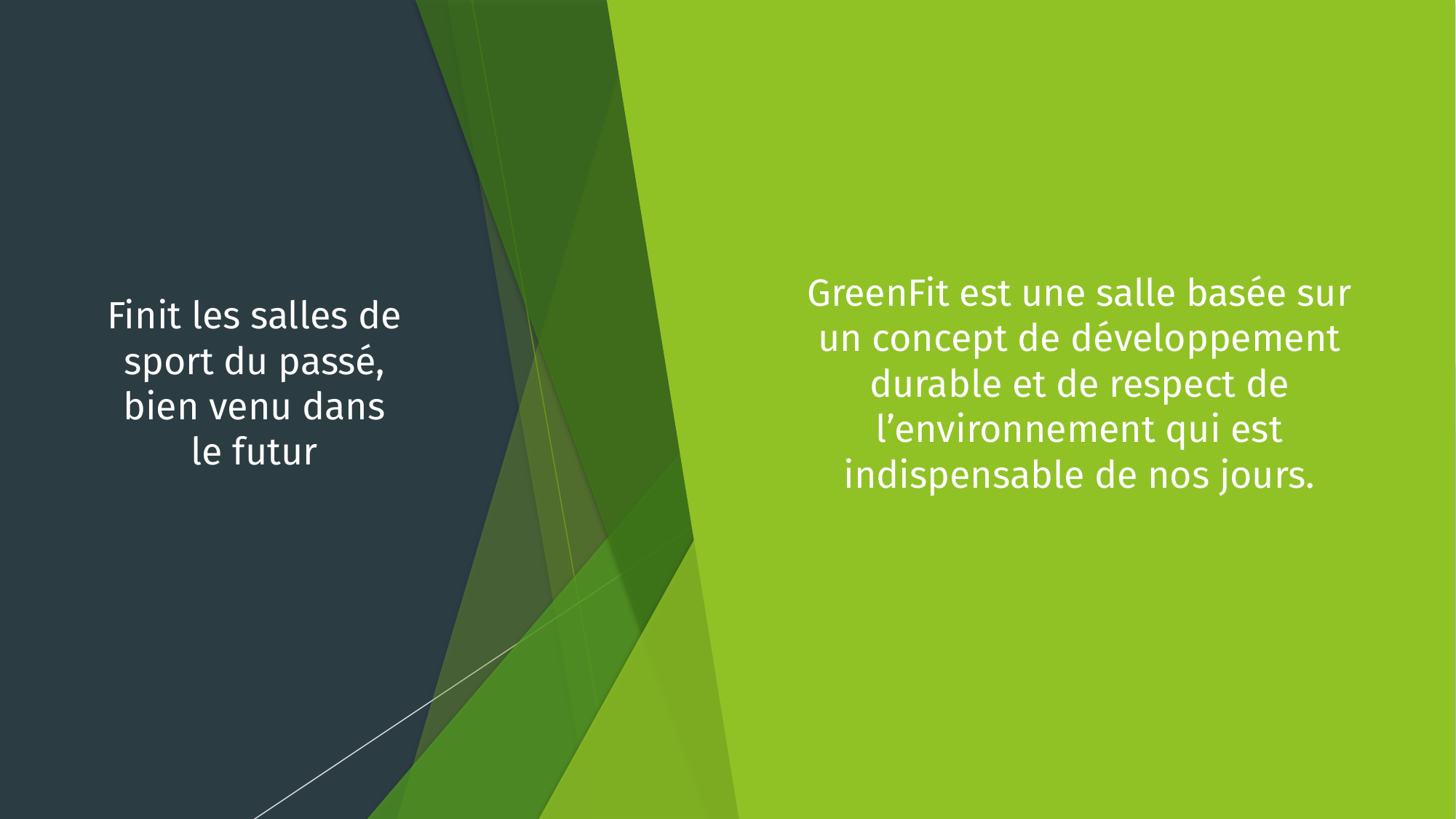

GreenFit est une salle basée sur un concept de développement durable et de respect de l’environnement qui est indispensable de nos jours.
# Finit les salles de sport du passé, bien venu dans le futur